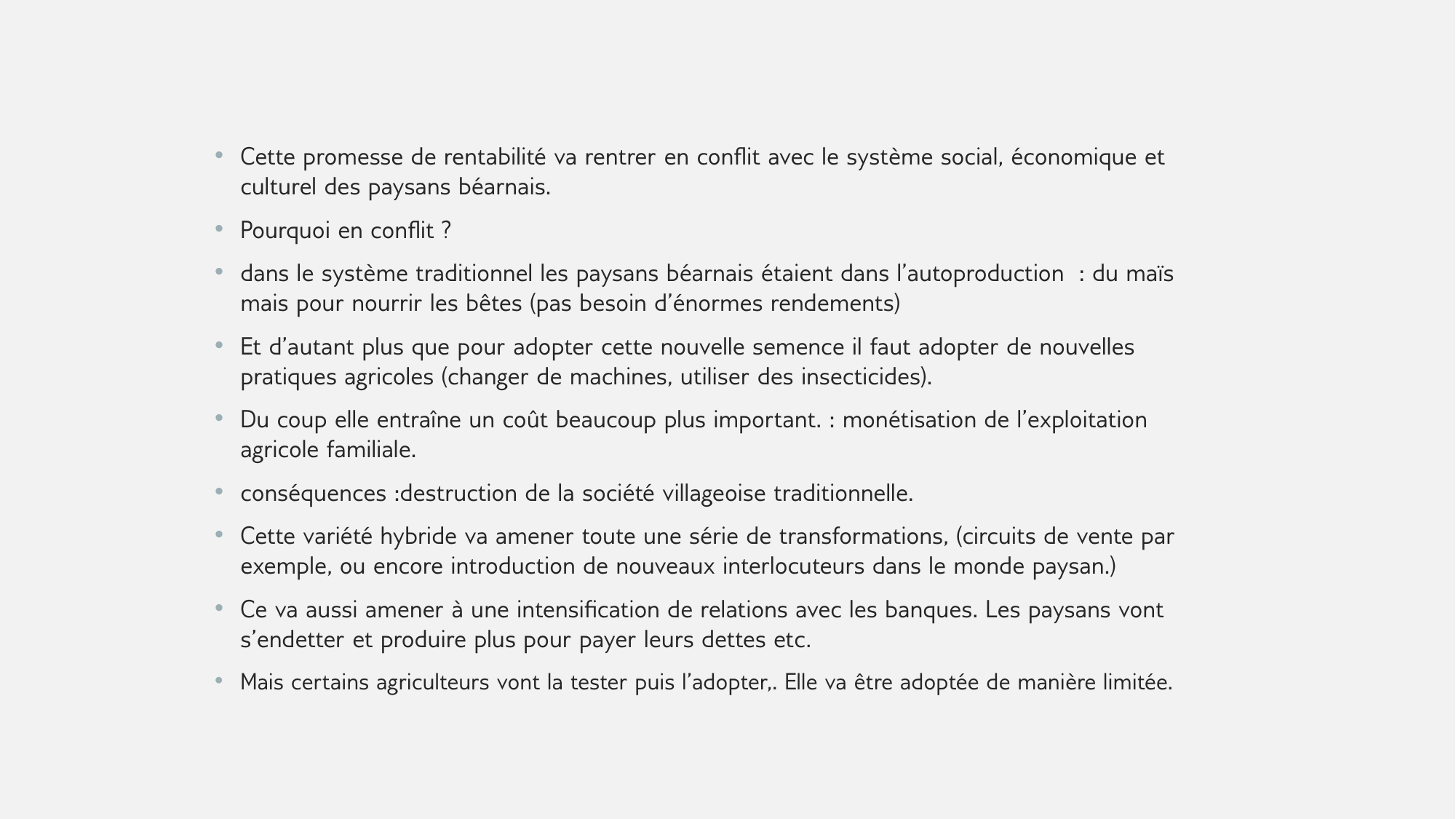

Cette promesse de rentabilité va rentrer en conflit avec le système social, économique et culturel des paysans béarnais.
Pourquoi en conflit ?
dans le système traditionnel les paysans béarnais étaient dans l’autoproduction  : du maïs mais pour nourrir les bêtes (pas besoin d’énormes rendements)
Et d’autant plus que pour adopter cette nouvelle semence il faut adopter de nouvelles pratiques agricoles (changer de machines, utiliser des insecticides).
Du coup elle entraîne un coût beaucoup plus important. : monétisation de l’exploitation agricole familiale.
conséquences :destruction de la société villageoise traditionnelle.
Cette variété hybride va amener toute une série de transformations, (circuits de vente par exemple, ou encore introduction de nouveaux interlocuteurs dans le monde paysan.)
Ce va aussi amener à une intensification de relations avec les banques. Les paysans vont s’endetter et produire plus pour payer leurs dettes etc.
Mais certains agriculteurs vont la tester puis l’adopter,. Elle va être adoptée de manière limitée.